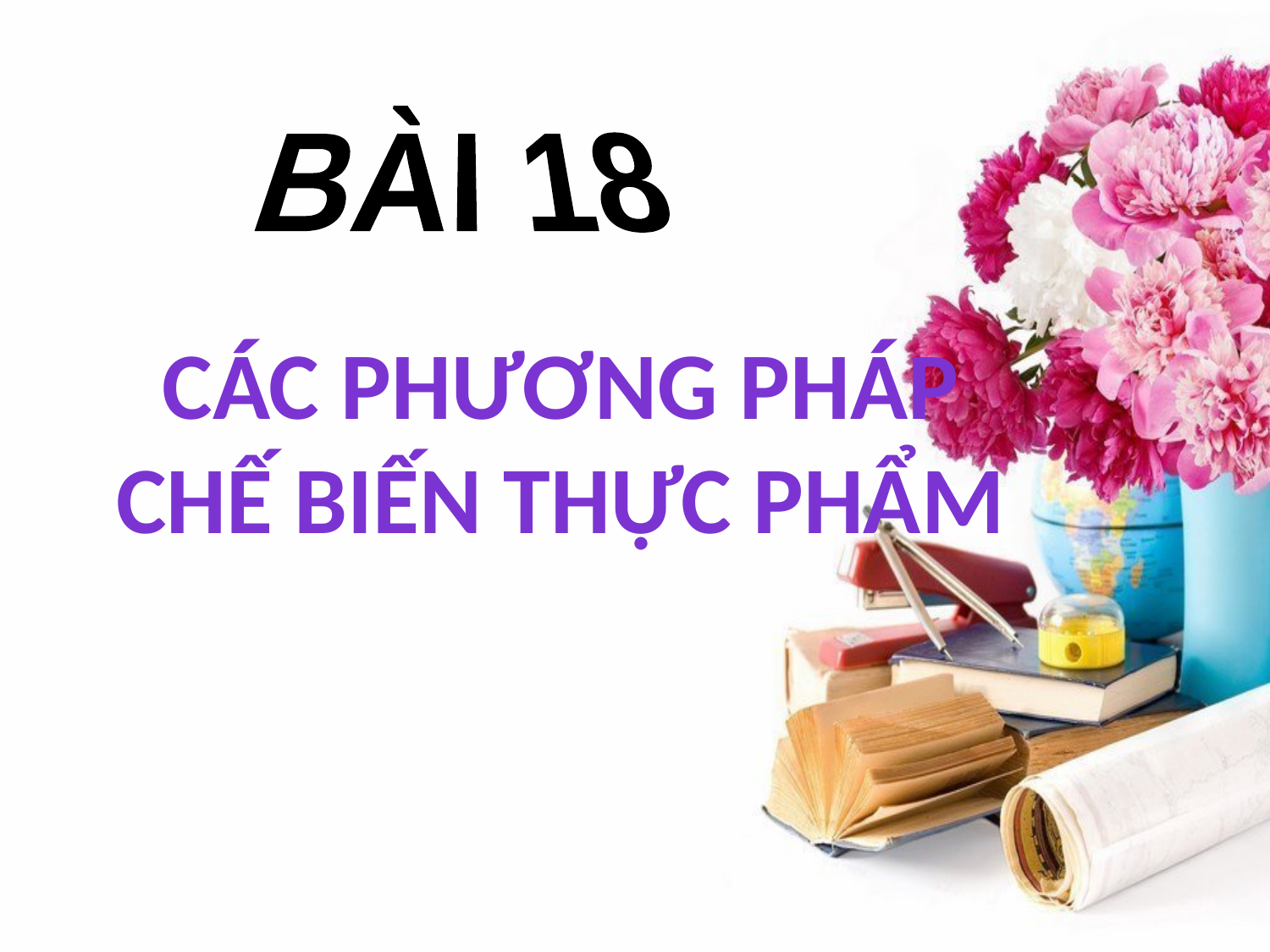

BÀI 18
CÁC PHƯƠNG PHÁP
CHẾ BIẾN THỰC PHẨM